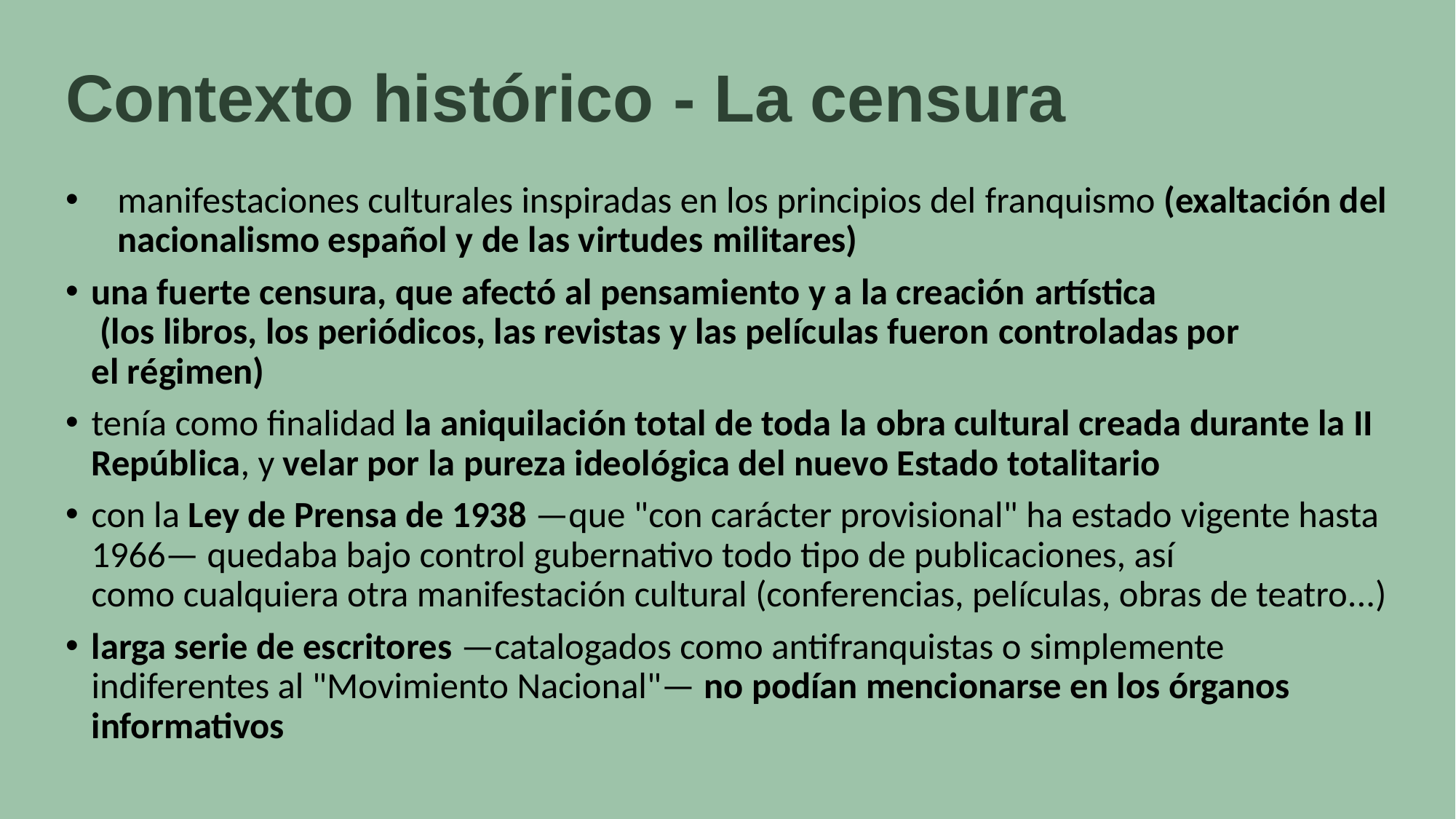

# Contexto histórico - La censura
manifestaciones culturales inspiradas en los principios del franquismo (exaltación del nacionalismo español y de las virtudes militares)
una fuerte censura, que afectó al pensamiento y a la creación artística
 (los libros, los periódicos, las revistas y las películas fueron controladas por el régimen)
tenía como finalidad la aniquilación total de toda la obra cultural creada durante la II República, y velar por la pureza ideológica del nuevo Estado totalitario
con la Ley de Prensa de 1938 —que "con carácter provisional" ha estado vigente hasta 1966— quedaba bajo control gubernativo todo tipo de publicaciones, así como cualquiera otra manifestación cultural (conferencias, películas, obras de teatro...)
larga serie de escritores —catalogados como antifranquistas o simplemente indiferentes al "Movimiento Nacional"— no podían mencionarse en los órganos informativos